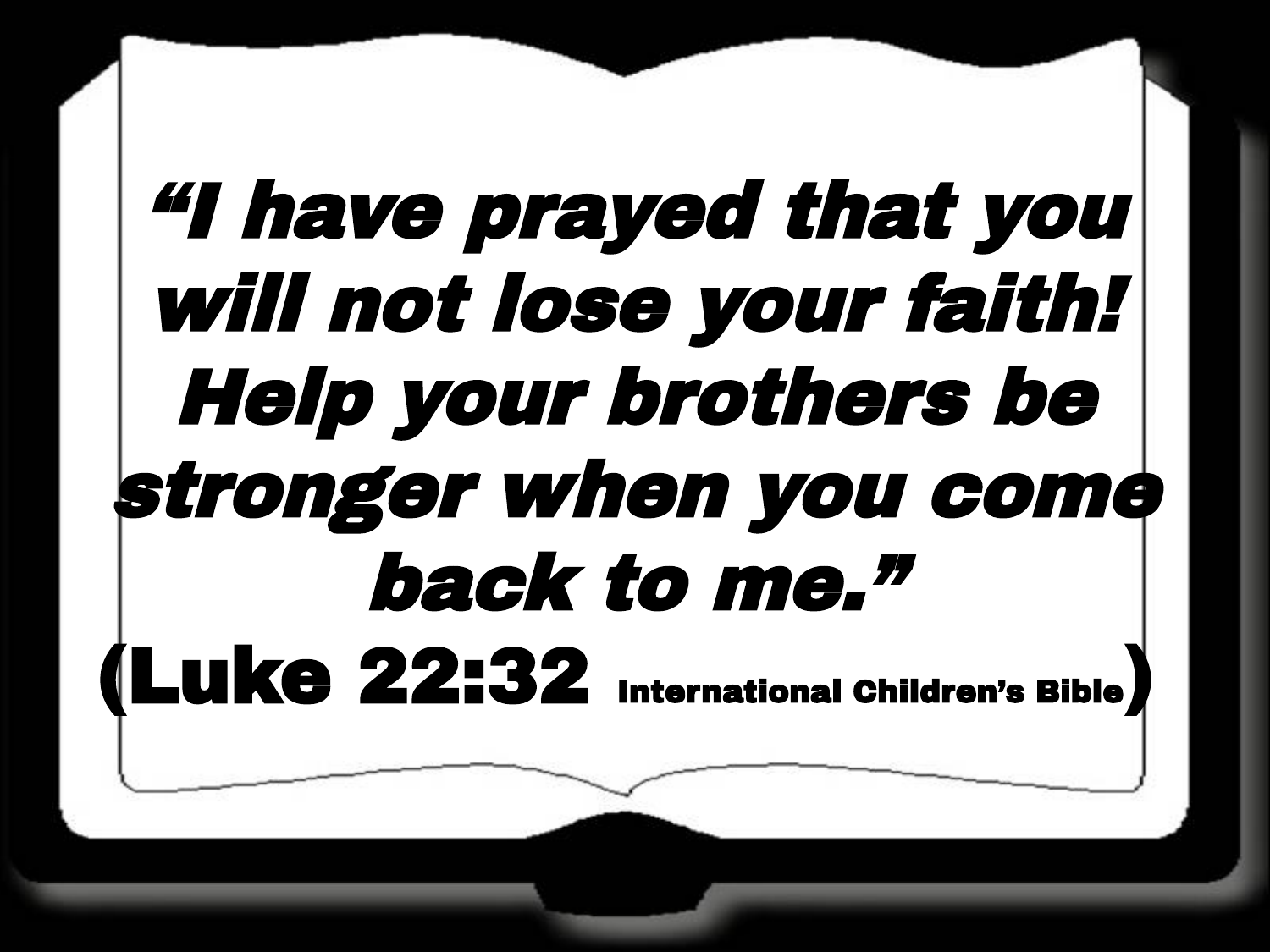

“I have prayed that you will not lose your faith! Help your brothers be stronger when you come back to me.”
(Luke 22:32 International Children’s Bible)